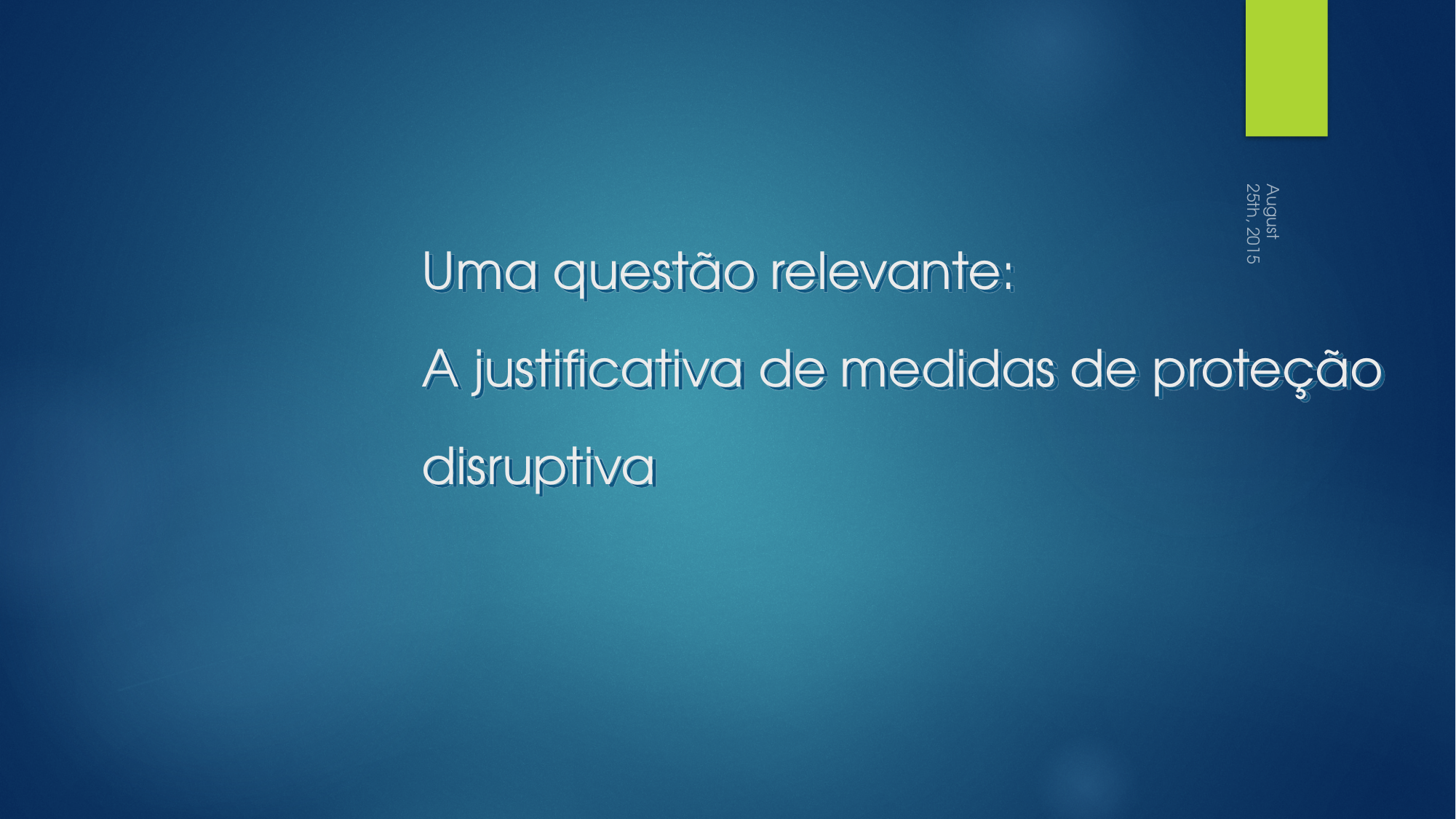

Uma questão relevante:
A justificativa de medidas de proteção disruptiva
August 25th, 2015